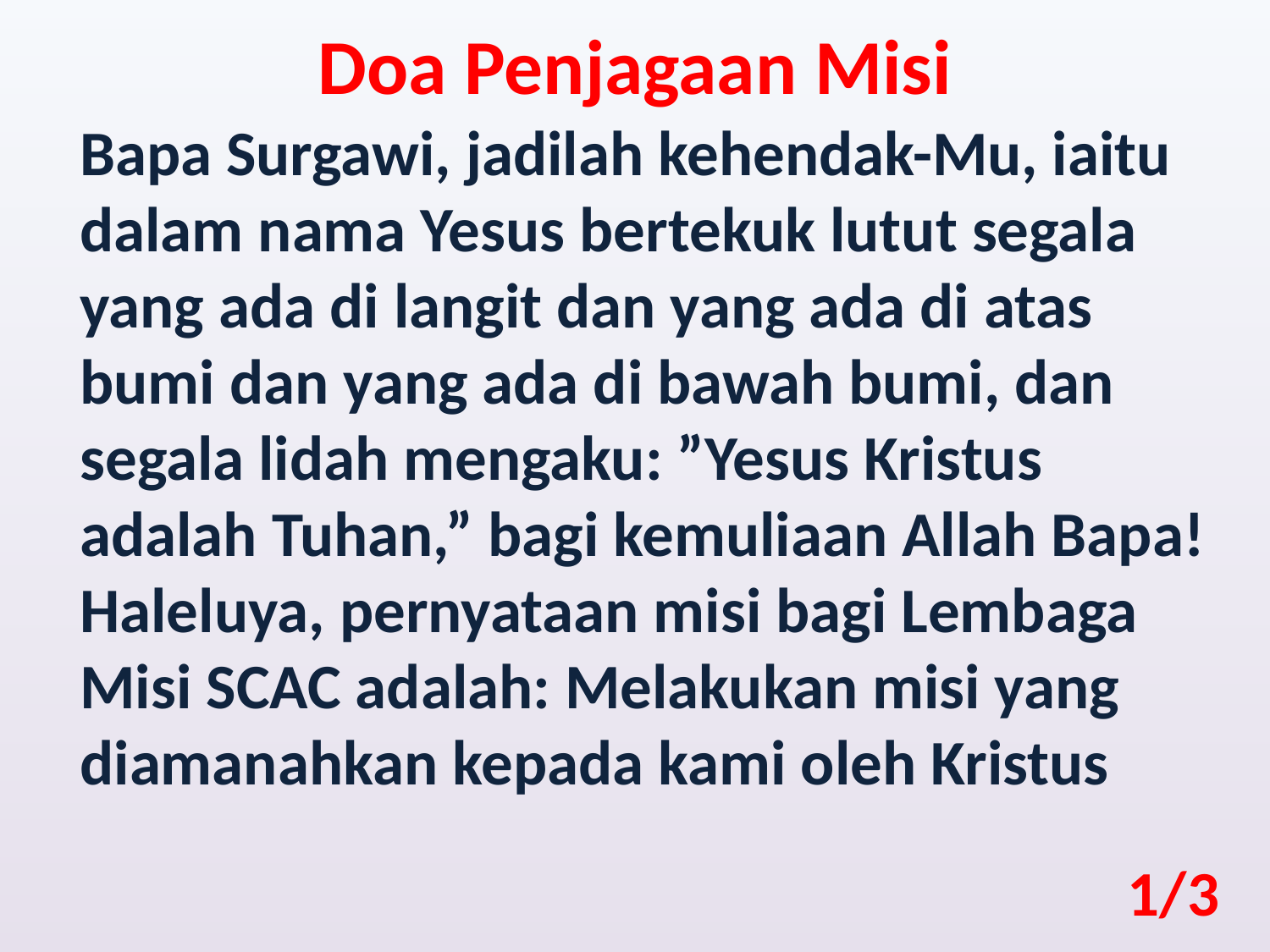

Doa Penjagaan Misi
Bapa Surgawi, jadilah kehendak-Mu, iaitu dalam nama Yesus bertekuk lutut segala yang ada di langit dan yang ada di atas bumi dan yang ada di bawah bumi, dan segala lidah mengaku: ”Yesus Kristus adalah Tuhan,” bagi kemuliaan Allah Bapa! Haleluya, pernyataan misi bagi Lembaga Misi SCAC adalah: Melakukan misi yang diamanahkan kepada kami oleh Kristus
1/3